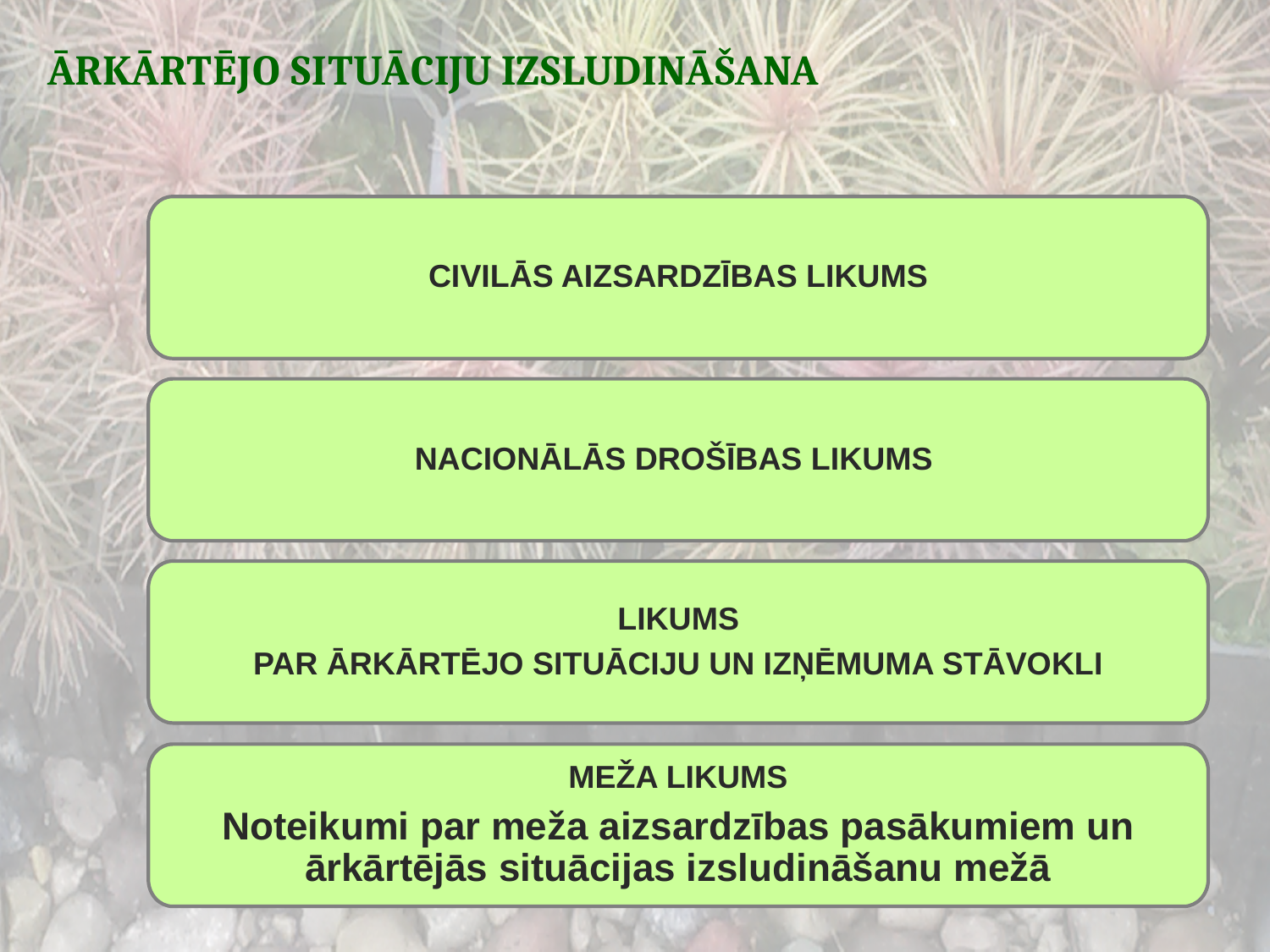

# ĀRKĀRTĒJO SITUĀCIJU IZSLUDINĀŠANA

CIVILĀS AIZSARDZĪBAS LIKUMS
NACIONĀLĀS DROŠĪBAS LIKUMS

LIKUMS
PAR ĀRKĀRTĒJO SITUĀCIJU UN IZŅĒMUMA STĀVOKLI
MEŽA LIKUMS
Noteikumi par meža aizsardzības pasākumiem un ārkārtējās situācijas izsludināšanu mežā